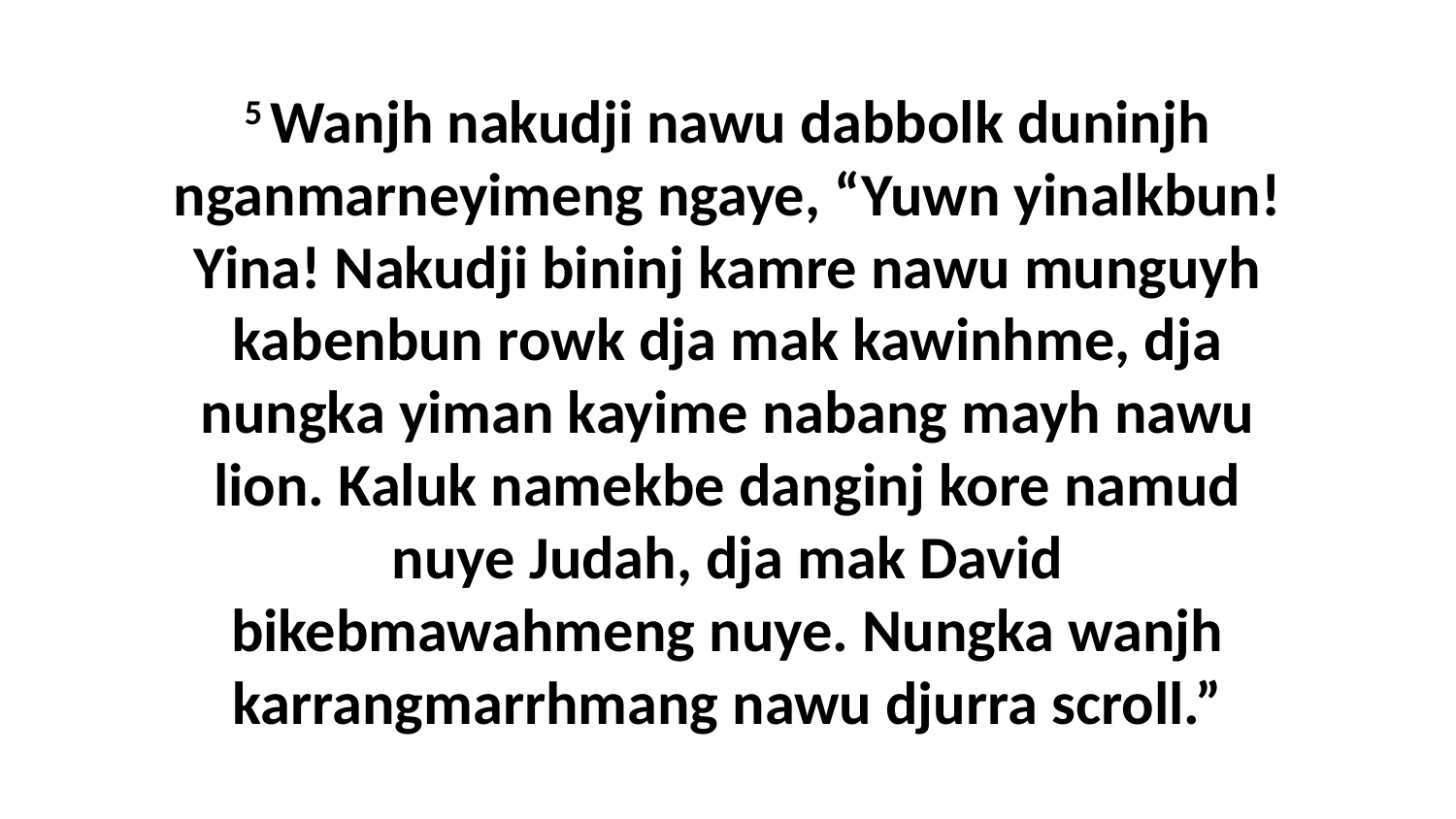

5 Wanjh nakudji nawu dabbolk duninjh nganmarneyimeng ngaye, “Yuwn yinalkbun! Yina! Nakudji bininj kamre nawu munguyh kabenbun rowk dja mak kawinhme, dja nungka yiman kayime nabang mayh nawu lion. Kaluk namekbe danginj kore namud nuye Judah, dja mak David bikebmawahmeng nuye. Nungka wanjh karrangmarrhmang nawu djurra scroll.”